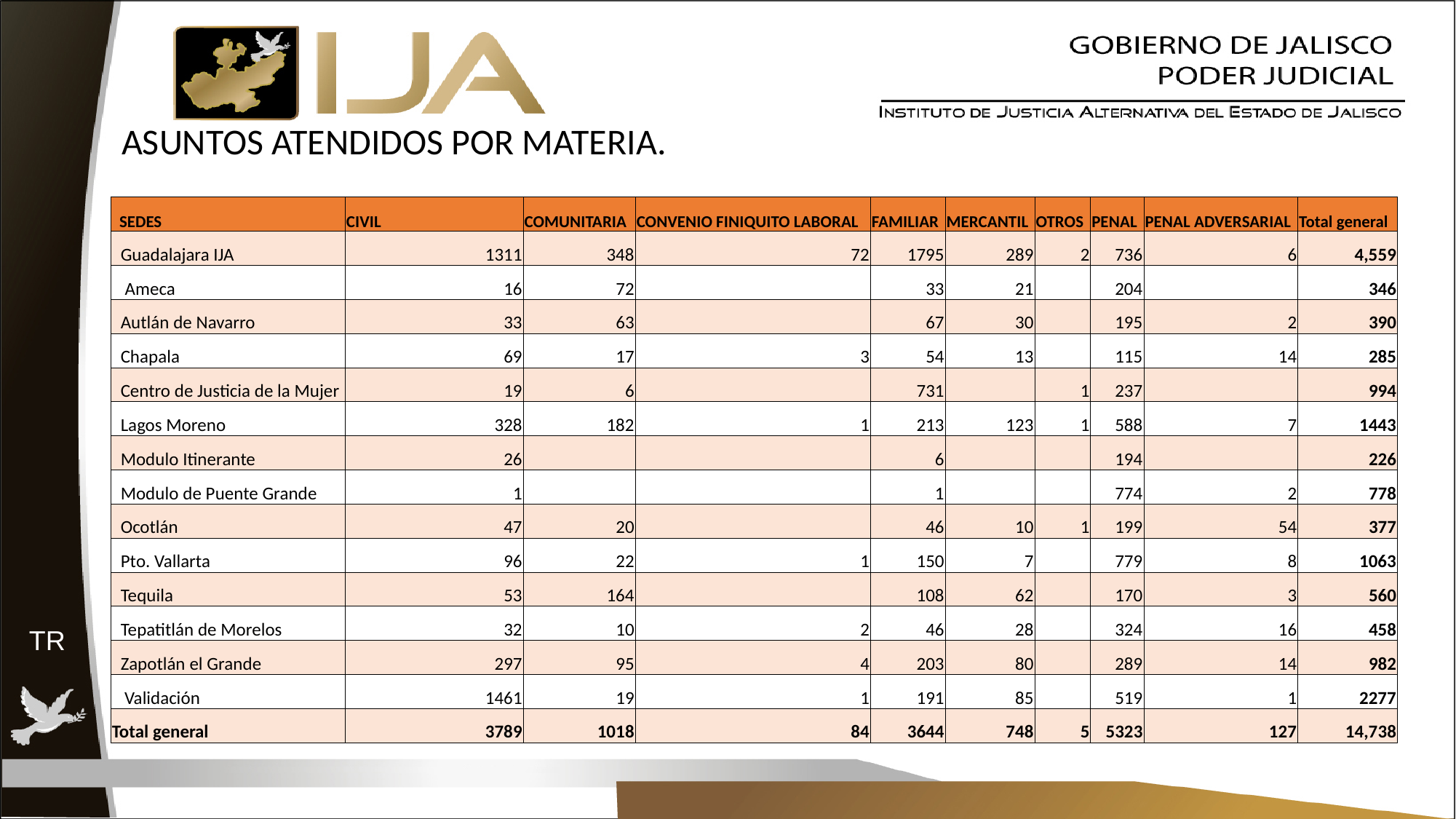

ASUNTOS ATENDIDOS POR MATERIA.
| SEDES | CIVIL | COMUNITARIA | CONVENIO FINIQUITO LABORAL | FAMILIAR | MERCANTIL | OTROS | PENAL | PENAL ADVERSARIAL | Total general |
| --- | --- | --- | --- | --- | --- | --- | --- | --- | --- |
| Guadalajara IJA | 1311 | 348 | 72 | 1795 | 289 | 2 | 736 | 6 | 4,559 |
| Ameca | 16 | 72 |  | 33 | 21 |  | 204 |  | 346 |
| Autlán de Navarro | 33 | 63 |  | 67 | 30 |  | 195 | 2 | 390 |
| Chapala | 69 | 17 | 3 | 54 | 13 |  | 115 | 14 | 285 |
| Centro de Justicia de la Mujer | 19 | 6 |  | 731 |  | 1 | 237 |  | 994 |
| Lagos Moreno | 328 | 182 | 1 | 213 | 123 | 1 | 588 | 7 | 1443 |
| Modulo Itinerante | 26 |  |  | 6 |  |  | 194 |  | 226 |
| Modulo de Puente Grande | 1 |  |  | 1 |  |  | 774 | 2 | 778 |
| Ocotlán | 47 | 20 |  | 46 | 10 | 1 | 199 | 54 | 377 |
| Pto. Vallarta | 96 | 22 | 1 | 150 | 7 |  | 779 | 8 | 1063 |
| Tequila | 53 | 164 |  | 108 | 62 |  | 170 | 3 | 560 |
| Tepatitlán de Morelos | 32 | 10 | 2 | 46 | 28 |  | 324 | 16 | 458 |
| Zapotlán el Grande | 297 | 95 | 4 | 203 | 80 |  | 289 | 14 | 982 |
| Validación | 1461 | 19 | 1 | 191 | 85 |  | 519 | 1 | 2277 |
| Total general | 3789 | 1018 | 84 | 3644 | 748 | 5 | 5323 | 127 | 14,738 |
TR